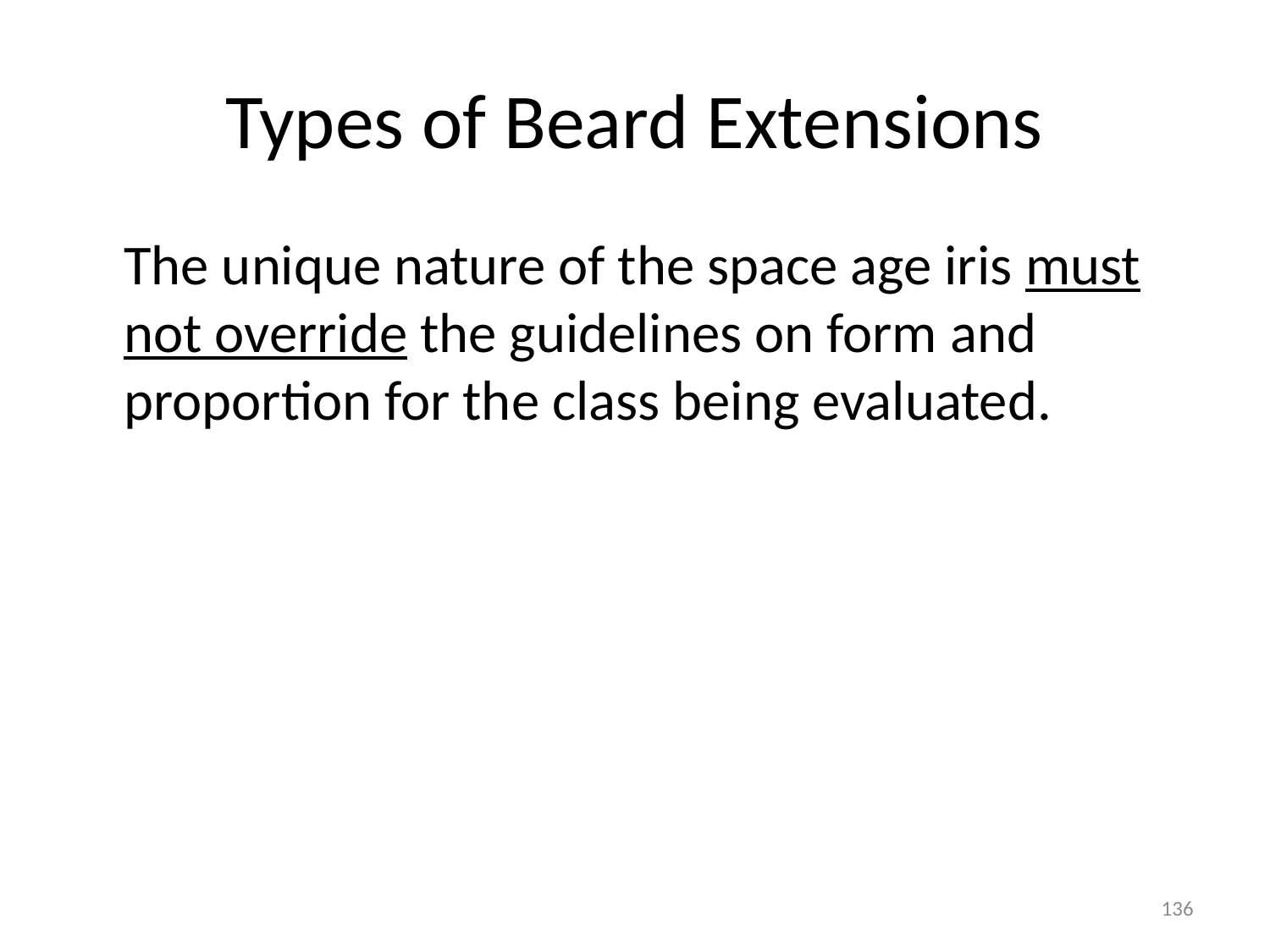

# Types of Beard Extensions
	The unique nature of the space age iris must not override the guidelines on form and proportion for the class being evaluated.
136